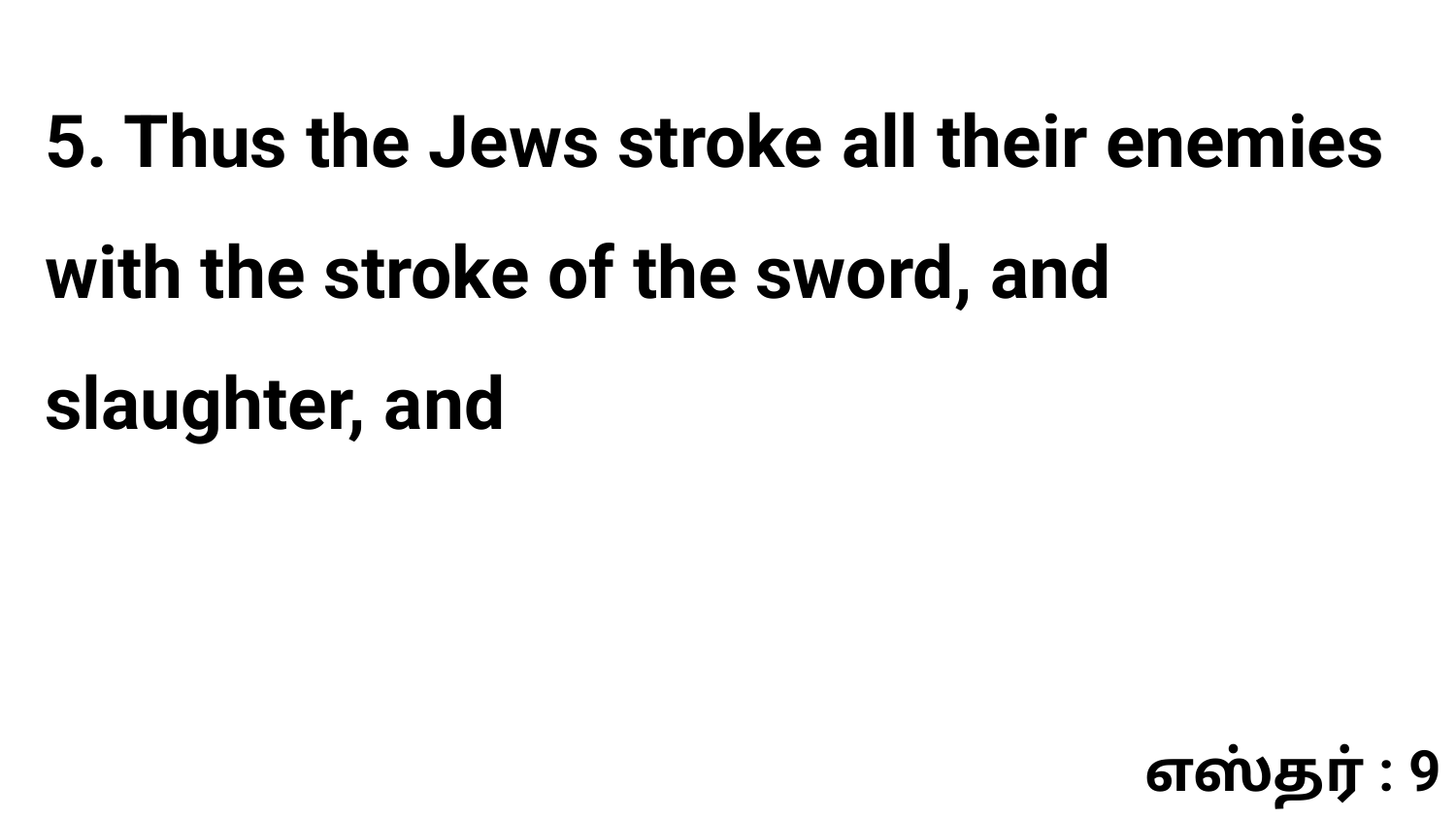

5. Thus the Jews stroke all their enemies with the stroke of the sword, and slaughter, and
எஸ்தர் : 9